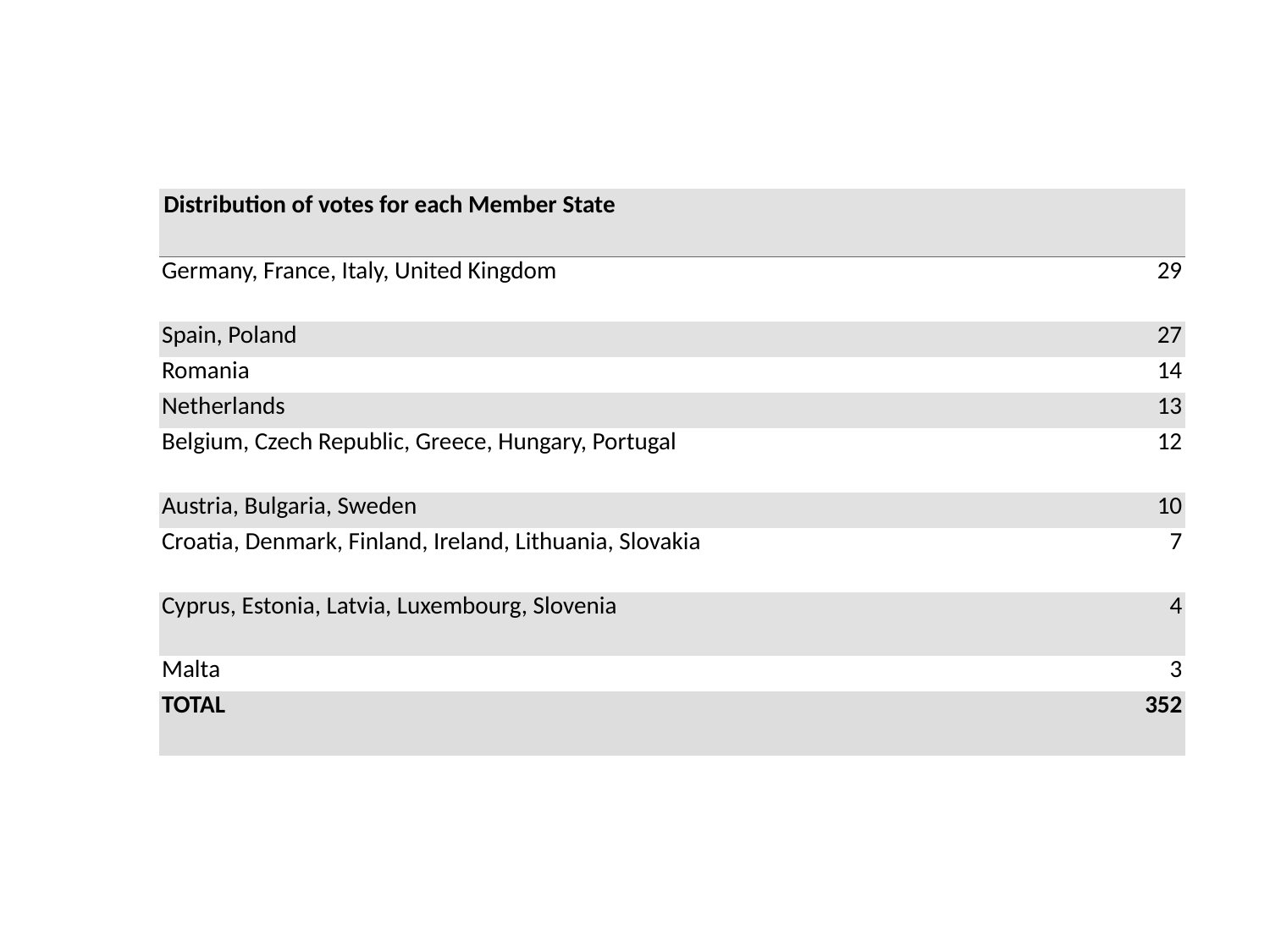

.
| Distribution of votes for each Member State |  |
| --- | --- |
| Germany, France, Italy, United Kingdom | 29 |
| Spain, Poland | 27 |
| Romania | 14 |
| Netherlands | 13 |
| Belgium, Czech Republic, Greece, Hungary, Portugal | 12 |
| Austria, Bulgaria, Sweden | 10 |
| Croatia, Denmark, Finland, Ireland, Lithuania, Slovakia | 7 |
| Cyprus, Estonia, Latvia, Luxembourg, Slovenia | 4 |
| Malta | 3 |
| TOTAL | 352 |